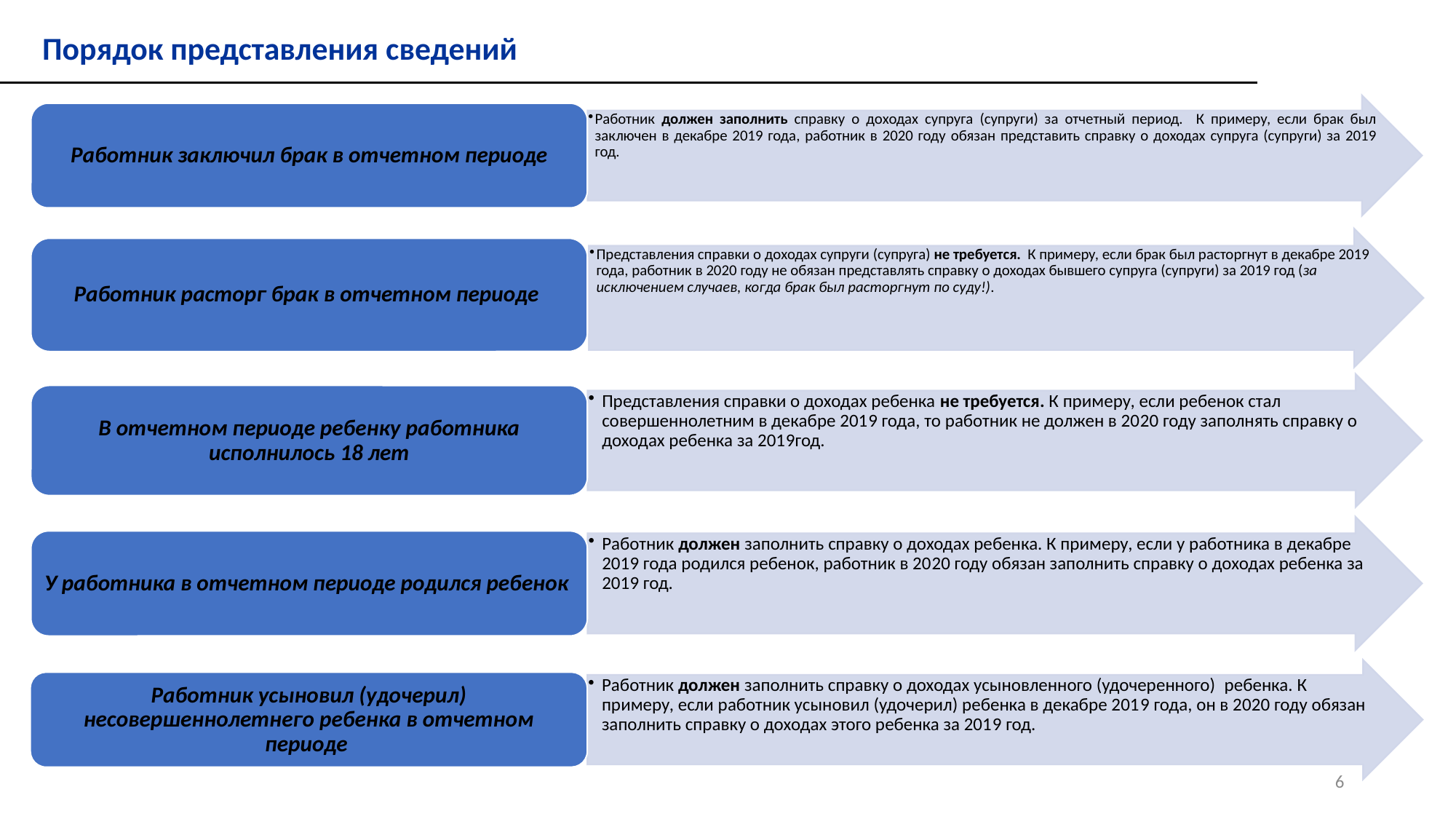

Порядок представления сведений
Работник должен заполнить справку о доходах супруга (супруги) за отчетный период.  К примеру, если брак был заключен в декабре 2019 года, работник в 2020 году обязан представить справку о доходах супруга (супруги) за 2019 год.
Работник заключил брак в отчетном периоде
Представления справки о доходах супруги (супруга) не требуется.  К примеру, если брак был расторгнут в декабре 2019 года, работник в 2020 году не обязан представлять справку о доходах бывшего супруга (супруги) за 2019 год (за исключением случаев, когда брак был расторгнут по суду!).

Работник расторг брак в отчетном периоде
Представления справки о доходах ребенка не требуется. К примеру, если ребенок стал совершеннолетним в декабре 2019 года, то работник не должен в 2020 году заполнять справку о доходах ребенка за 2019год.
В отчетном периоде ребенку работника исполнилось 18 лет
Работник должен заполнить справку о доходах ребенка. К примеру, если у работника в декабре 2019 года родился ребенок, работник в 2020 году обязан заполнить справку о доходах ребенка за 2019 год.
У работника в отчетном периоде родился ребенок
Работник должен заполнить справку о доходах усыновленного (удочеренного)  ребенка. К примеру, если работник усыновил (удочерил) ребенка в декабре 2019 года, он в 2020 году обязан заполнить справку о доходах этого ребенка за 2019 год.

Работник усыновил (удочерил) несовершеннолетнего ребенка в отчетном периоде

6